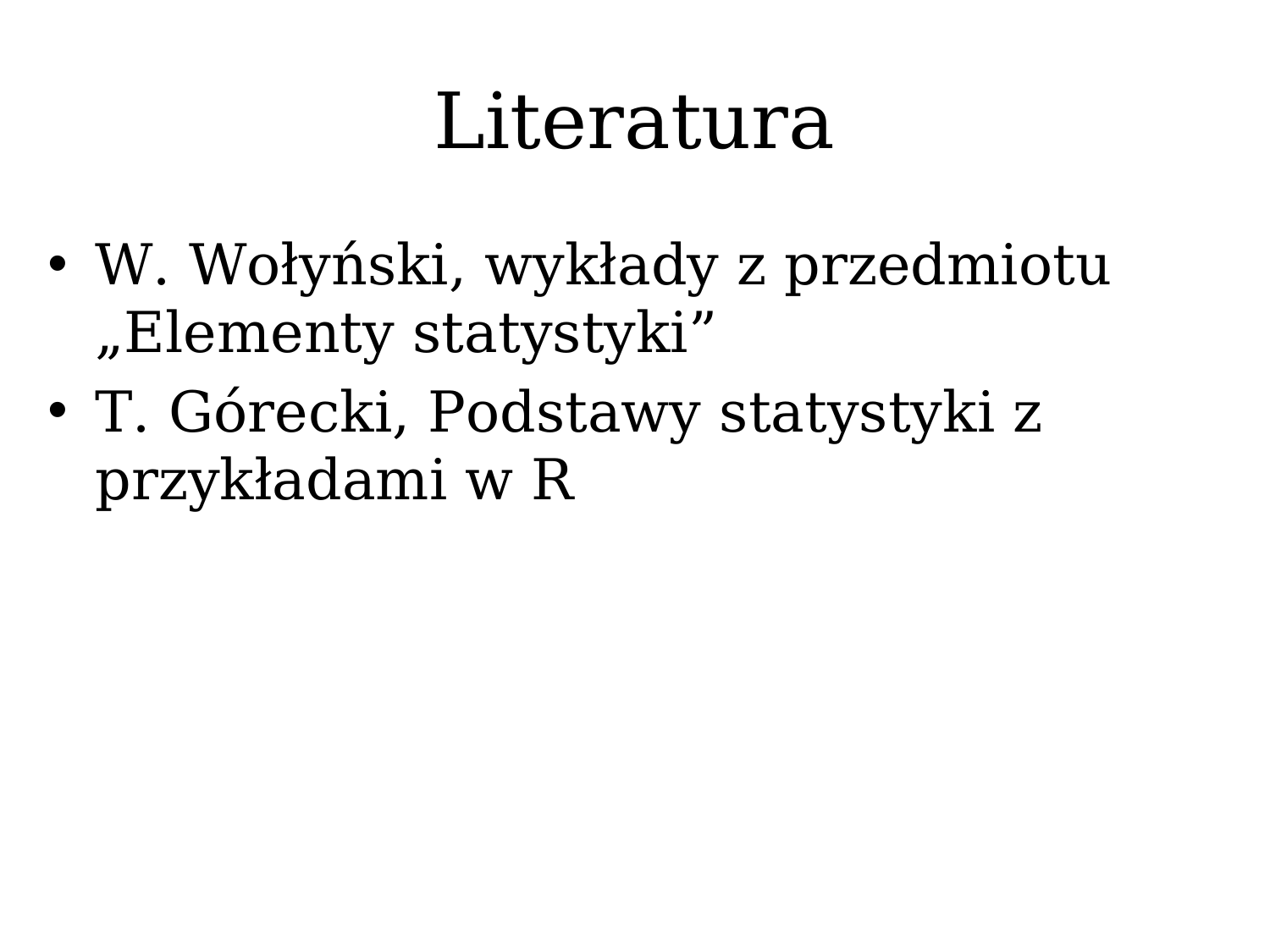

# Literatura
W. Wołyński, wykłady z przedmiotu „Elementy statystyki”
T. Górecki, Podstawy statystyki z przykładami w R